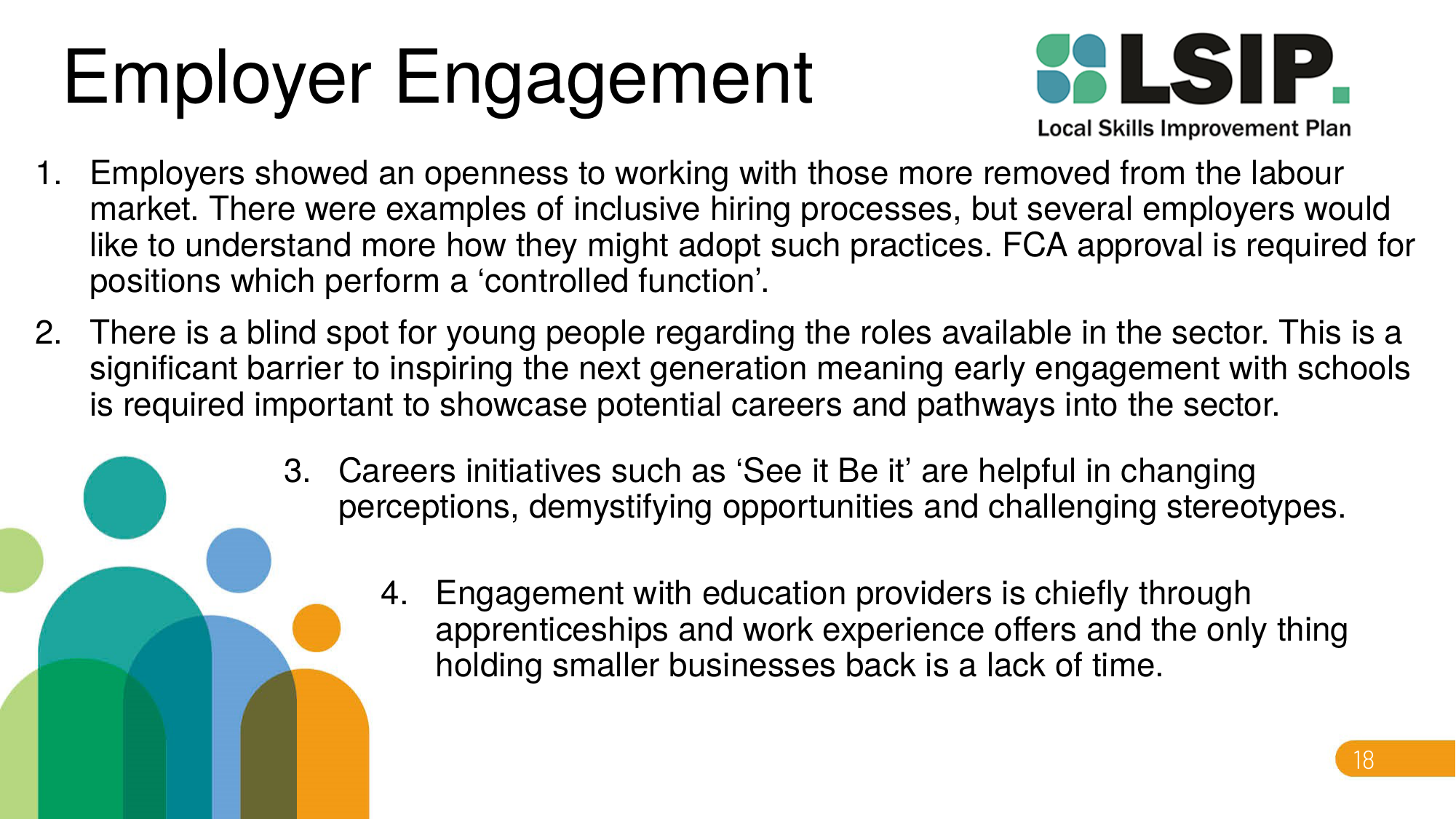

# Employer Engagement
Employers showed an openness to working with those more removed from the labour market. There were examples of inclusive hiring processes, but several employers would like to understand more how they might adopt such practices. FCA approval is required for positions which perform a ‘controlled function’.
There is a blind spot for young people regarding the roles available in the sector. This is a significant barrier to inspiring the next generation meaning early engagement with schools is required important to showcase potential careers and pathways into the sector.

Careers initiatives such as ‘See it Be it’ are helpful in changing perceptions, demystifying opportunities and challenging stereotypes.
Engagement with education providers is chiefly through apprenticeships and work experience offers and the only thing holding smaller businesses back is a lack of time.
18